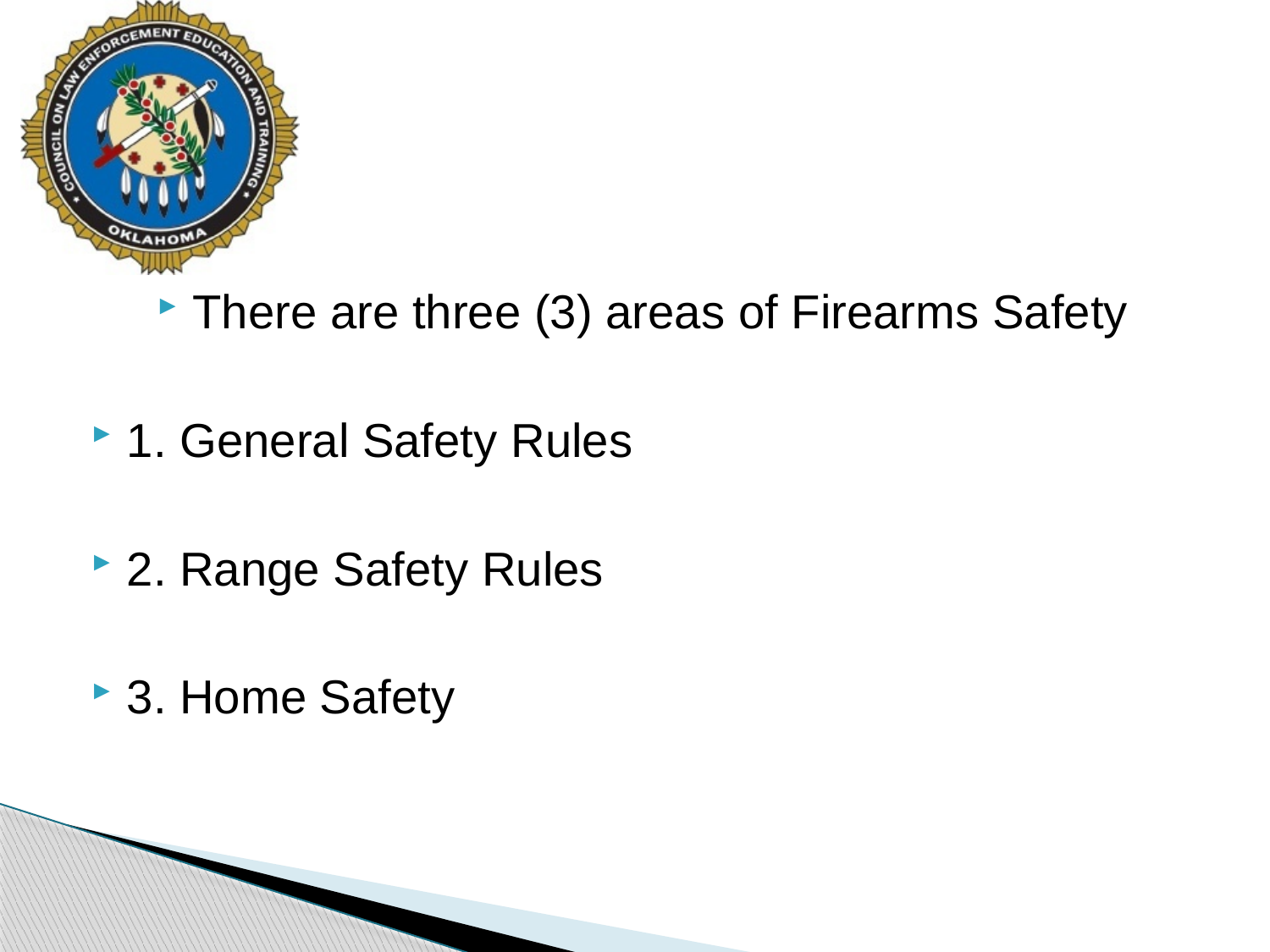

#
There are three (3) areas of Firearms Safety

1. General Safety Rules

2. Range Safety Rules

3. Home Safety